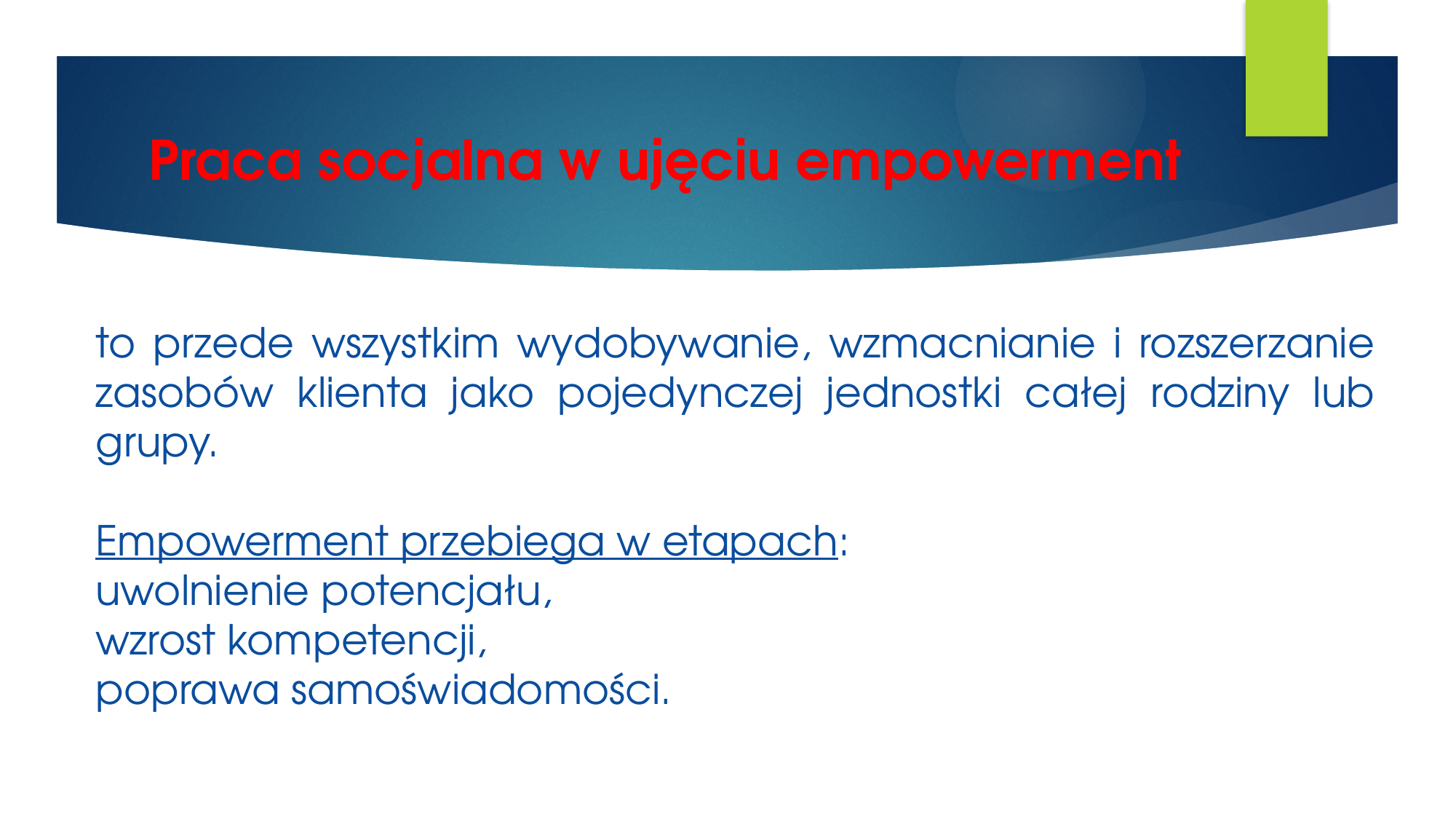

# Praca socjalna w ujęciu empowerment
to przede wszystkim wydobywanie, wzmacnianie i rozszerzanie zasobów klienta jako pojedynczej jednostki całej rodziny lub grupy.

Empowerment przebiega w etapach:
uwolnienie potencjału,
wzrost kompetencji,
poprawa samoświadomości.